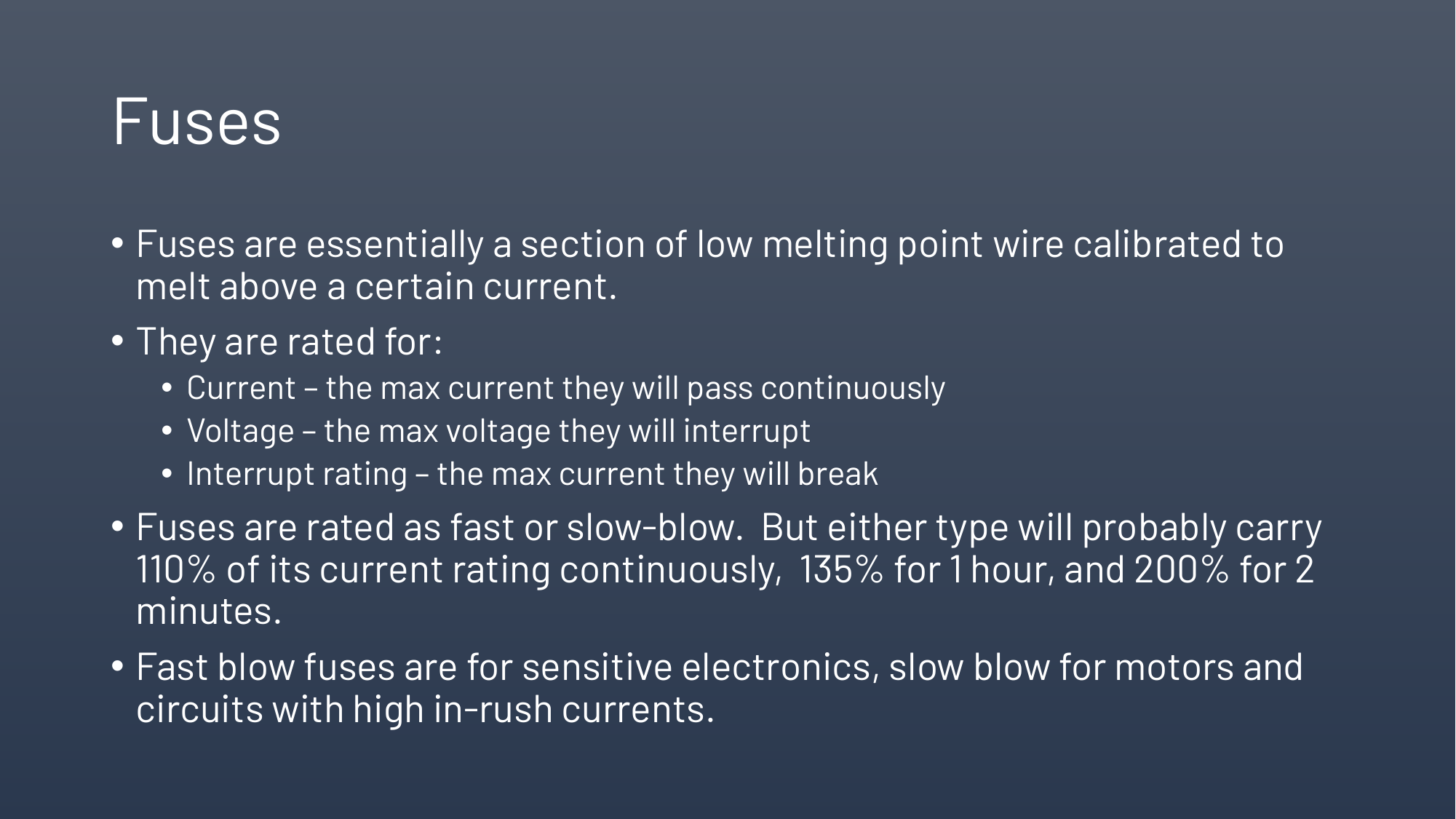

# Fuses
Fuses are essentially a section of low melting point wire calibrated to melt above a certain current.
They are rated for:
Current – the max current they will pass continuously
Voltage – the max voltage they will interrupt
Interrupt rating – the max current they will break
Fuses are rated as fast or slow-blow.  But either type will probably carry 110% of its current rating continuously,  135% for 1 hour, and 200% for 2 minutes.
Fast blow fuses are for sensitive electronics, slow blow for motors and circuits with high in-rush currents.